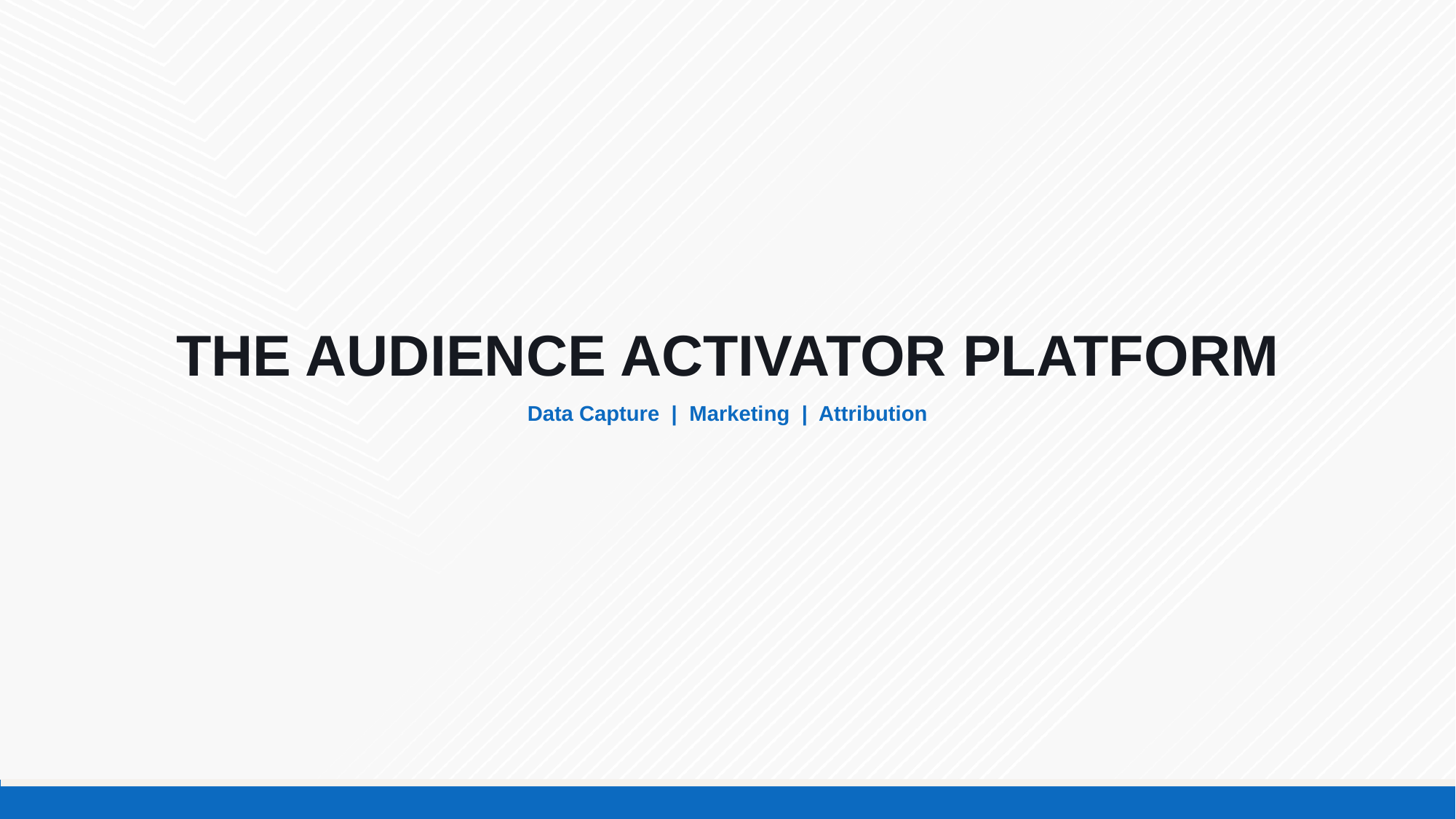

THE AUDIENCE ACTIVATOR PLATFORM
Data Capture  |  Marketing  |  Attribution